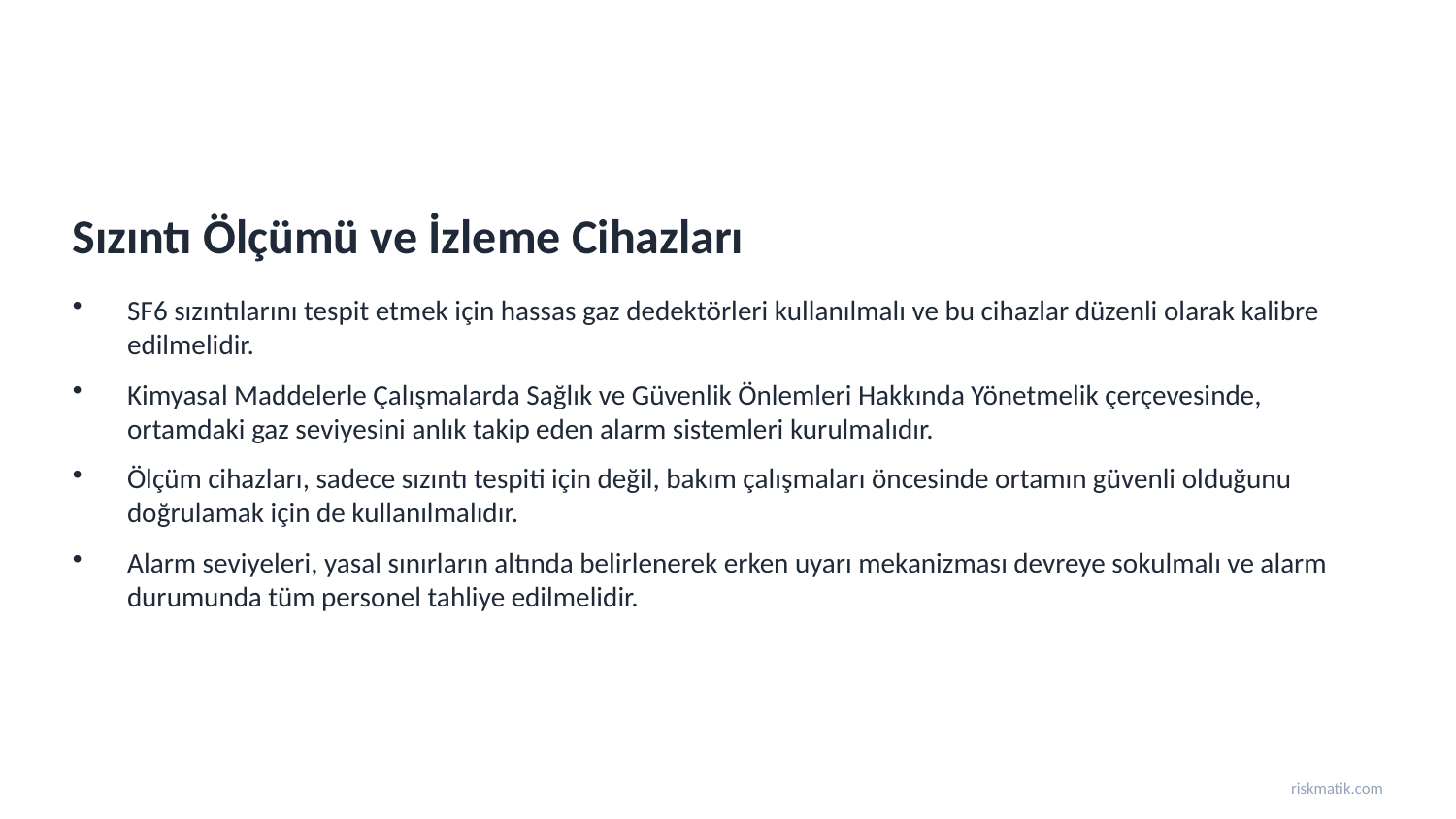

Sızıntı Ölçümü ve İzleme Cihazları
SF6 sızıntılarını tespit etmek için hassas gaz dedektörleri kullanılmalı ve bu cihazlar düzenli olarak kalibre edilmelidir.
Kimyasal Maddelerle Çalışmalarda Sağlık ve Güvenlik Önlemleri Hakkında Yönetmelik çerçevesinde, ortamdaki gaz seviyesini anlık takip eden alarm sistemleri kurulmalıdır.
Ölçüm cihazları, sadece sızıntı tespiti için değil, bakım çalışmaları öncesinde ortamın güvenli olduğunu doğrulamak için de kullanılmalıdır.
Alarm seviyeleri, yasal sınırların altında belirlenerek erken uyarı mekanizması devreye sokulmalı ve alarm durumunda tüm personel tahliye edilmelidir.
riskmatik.com